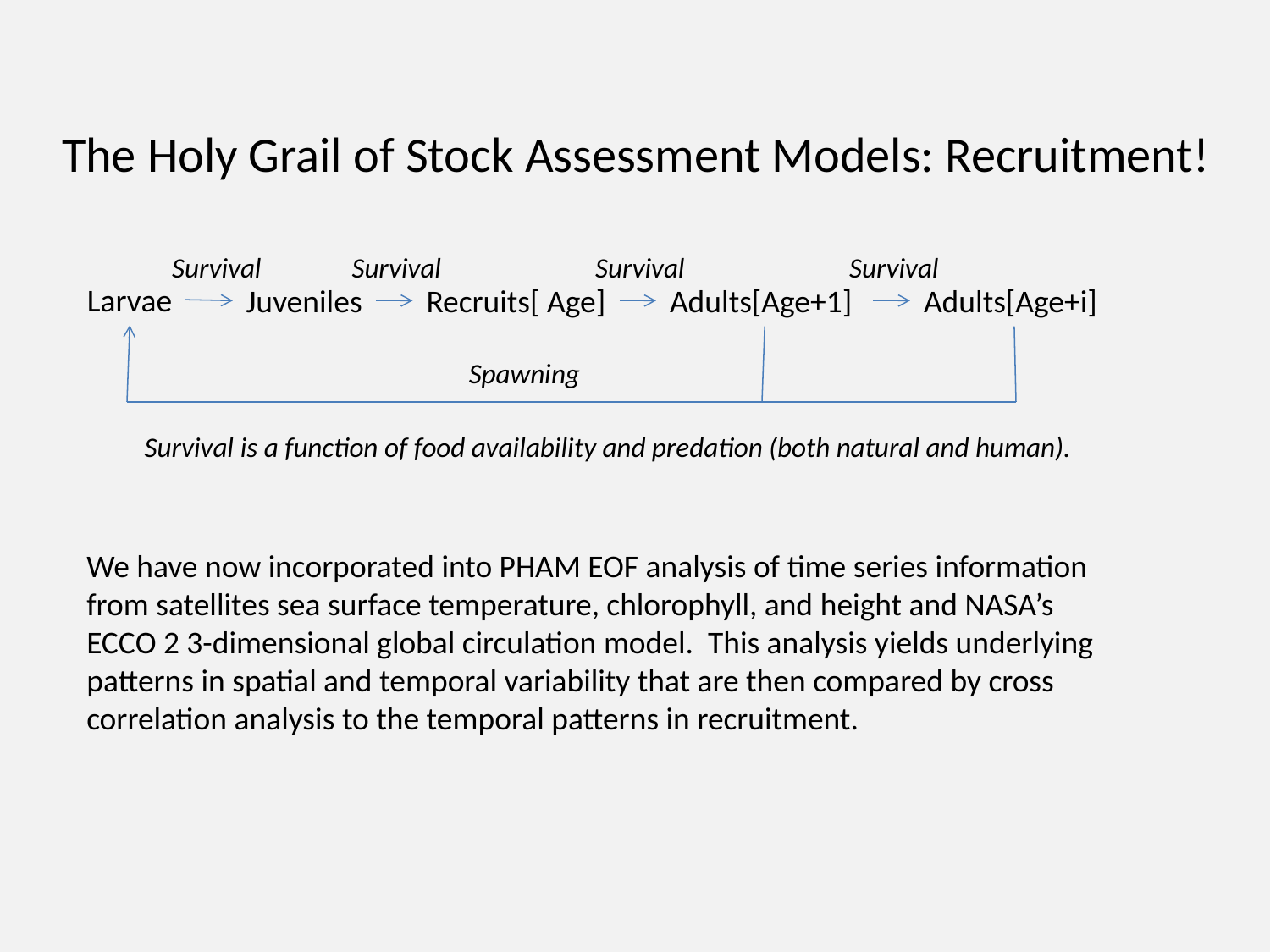

The Holy Grail of Stock Assessment Models: Recruitment!
Survival
Larvae
Juveniles
Recruits[ Age]
Adults[Age+1]
Adults[Age+i]
Spawning
Survival
Survival
Survival
Survival is a function of food availability and predation (both natural and human).
We have now incorporated into PHAM EOF analysis of time series information from satellites sea surface temperature, chlorophyll, and height and NASA’s ECCO 2 3-dimensional global circulation model.  This analysis yields underlying patterns in spatial and temporal variability that are then compared by cross correlation analysis to the temporal patterns in recruitment.